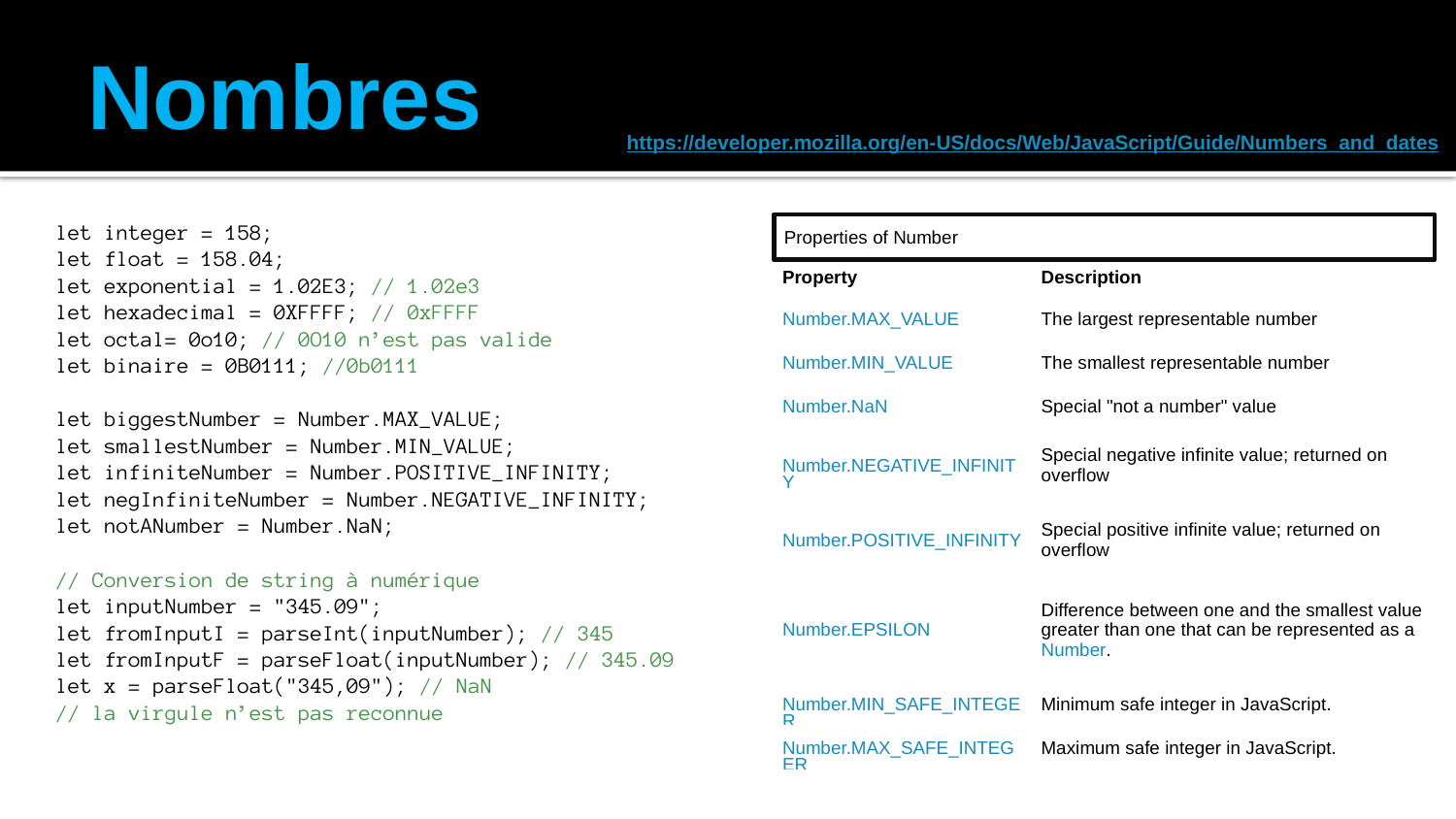

# Nombres
https://developer.mozilla.org/en-US/docs/Web/JavaScript/Guide/Numbers_and_dates
let integer = 158;
let float = 158.04;
let exponential = 1.02E3; // 1.02e3
let hexadecimal = 0XFFFF; // 0xFFFF
let octal= 0o10; // 0O10 n’est pas valide
let binaire = 0B0111; //0b0111

let biggestNumber = Number.MAX_VALUE;
let smallestNumber = Number.MIN_VALUE;
let infiniteNumber = Number.POSITIVE_INFINITY;
let negInfiniteNumber = Number.NEGATIVE_INFINITY;
let notANumber = Number.NaN;

// Conversion de string à numérique
let inputNumber = "345.09";
let fromInputI = parseInt(inputNumber); // 345
let fromInputF = parseFloat(inputNumber); // 345.09
let x = parseFloat("345,09"); // NaN
// la virgule n’est pas reconnue

| Properties of Number |  |
| --- | --- |
| Property | Description |
| Number.MAX\_VALUE | The largest representable number |
| Number.MIN\_VALUE | The smallest representable number |
| Number.NaN | Special "not a number" value |
| Number.NEGATIVE\_INFINITY | Special negative infinite value; returned on overflow |
| Number.POSITIVE\_INFINITY | Special positive infinite value; returned on overflow |
| Number.EPSILON | Difference between one and the smallest value greater than one that can be represented as a Number. |
| Number.MIN\_SAFE\_INTEGER | Minimum safe integer in JavaScript. |
| Number.MAX\_SAFE\_INTEGER | Maximum safe integer in JavaScript. |